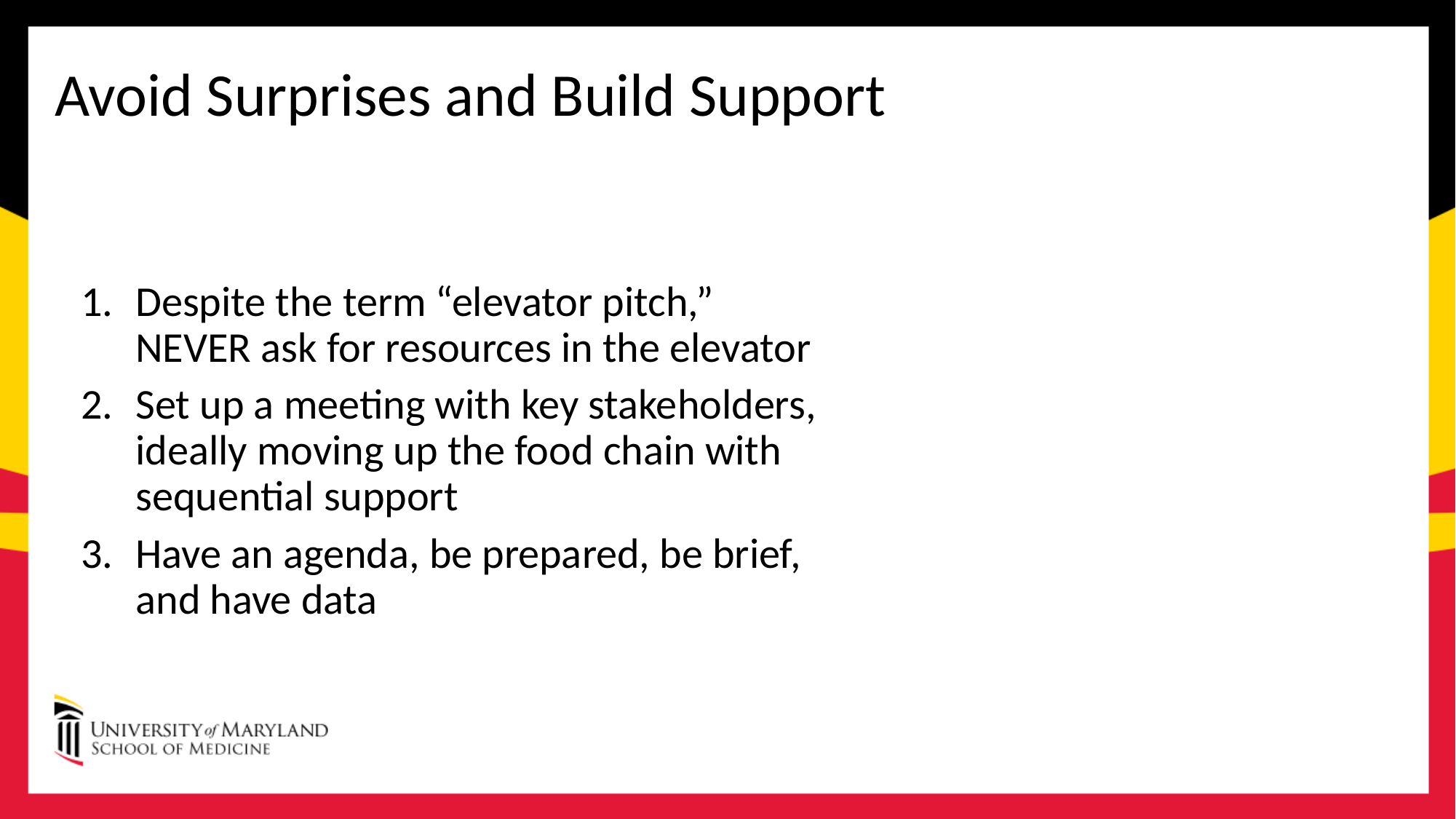

Avoid Surprises and Build Support
Despite the term “elevator pitch,” NEVER ask for resources in the elevator
Set up a meeting with key stakeholders, ideally moving up the food chain with sequential support
Have an agenda, be prepared, be brief, and have data